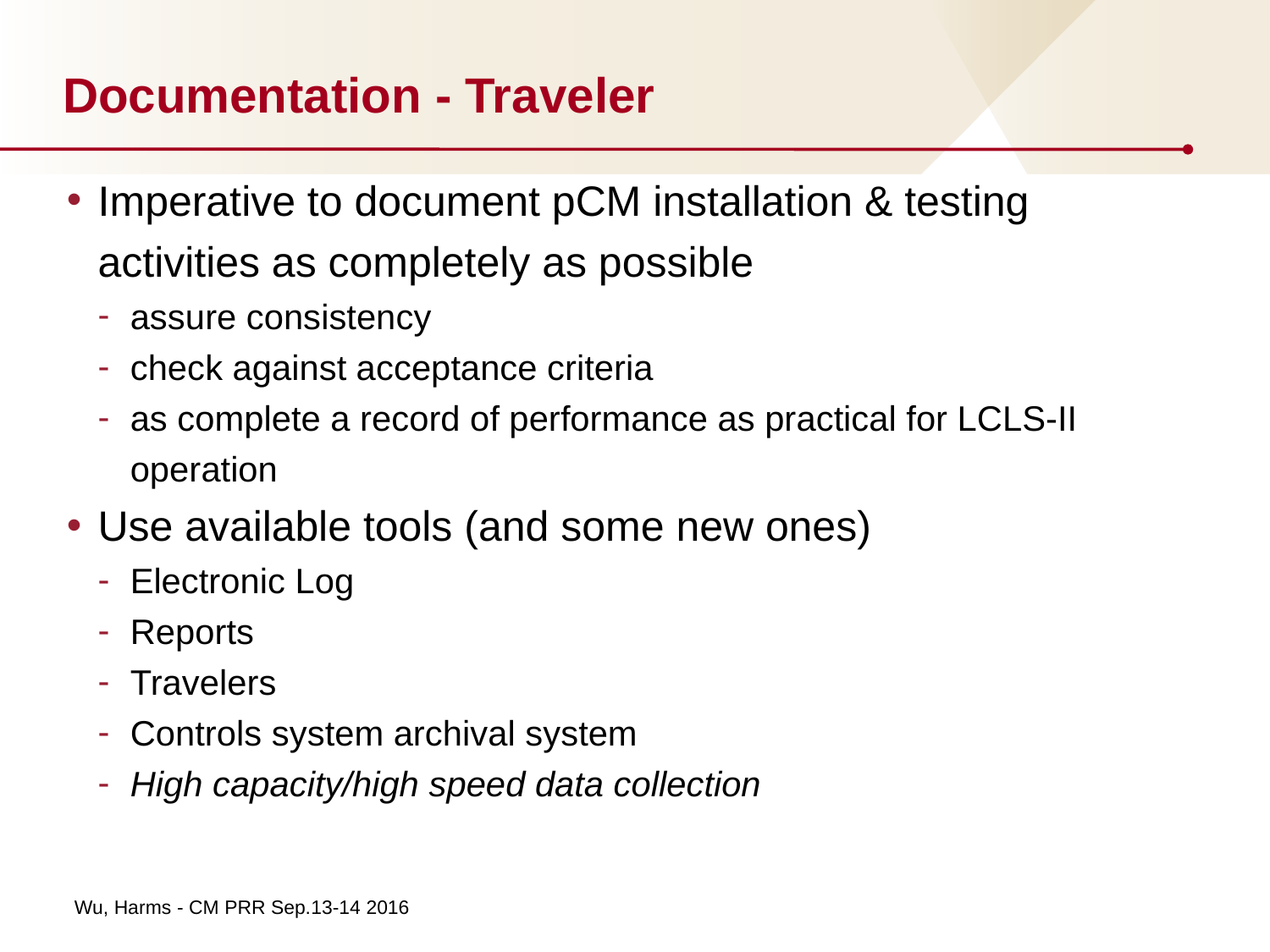

# Documentation - Traveler
Imperative to document pCM installation & testing activities as completely as possible
assure consistency
check against acceptance criteria
as complete a record of performance as practical for LCLS-II operation
Use available tools (and some new ones)
Electronic Log
Reports
Travelers
Controls system archival system
High capacity/high speed data collection

Wu, Harms - CM PRR Sep.13-14 2016